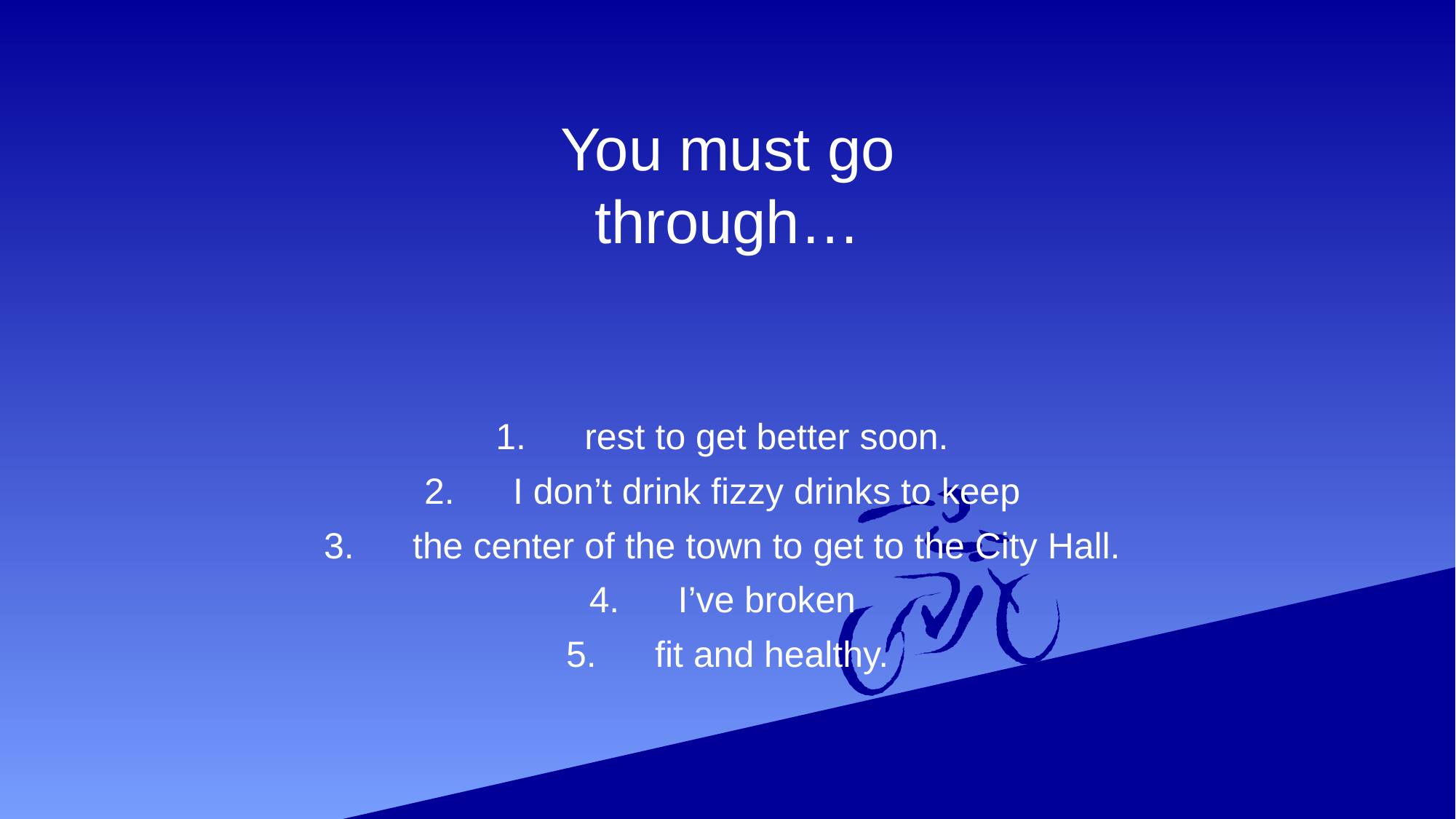

You must go through…
rest to get better soon.
I don’t drink fizzy drinks to keep
the center of the town to get to the City Hall.
I’ve broken
fit and healthy.